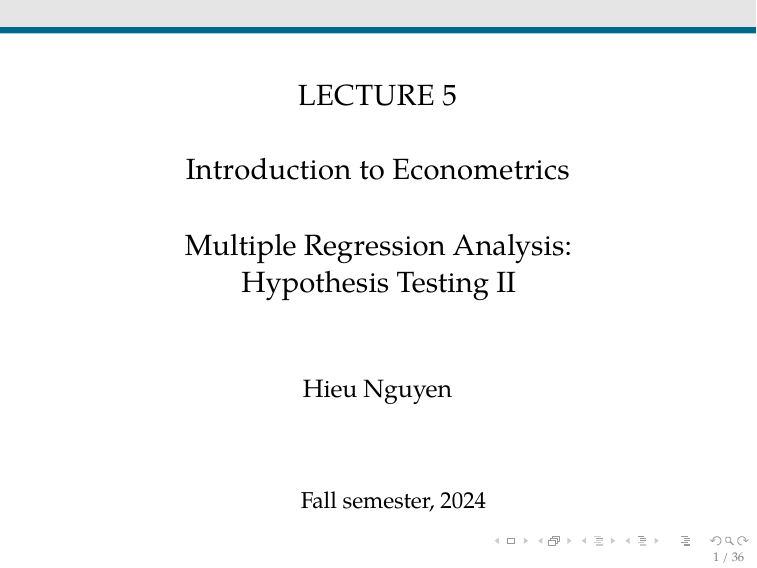

# LECTURE 5
Introduction to Econometrics

Multiple Regression Analysis:
Hypothesis Testing II

Hieu Nguyen
Fall semester, 2024
1 / 36